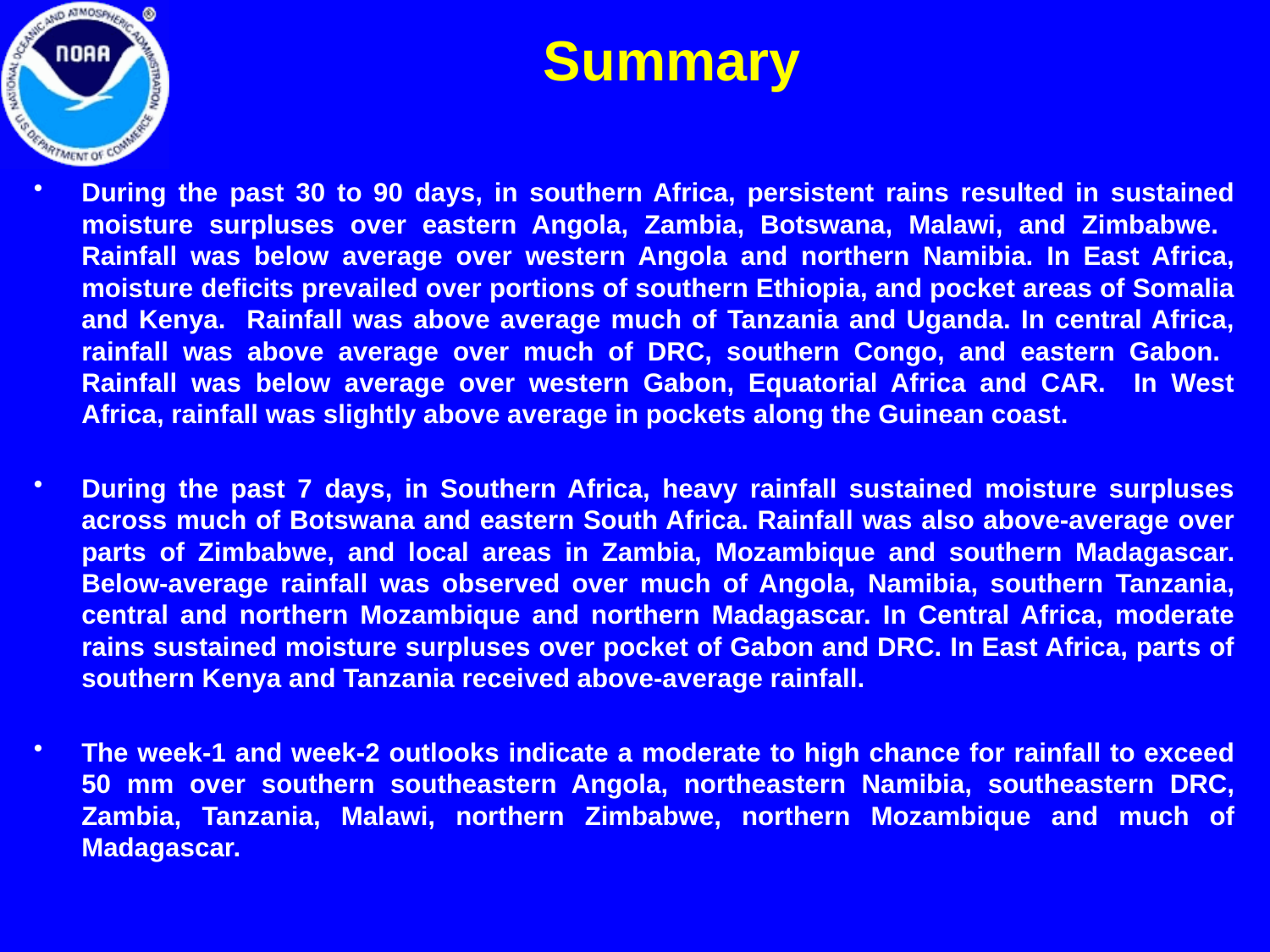

Summary
During the past 30 to 90 days, in southern Africa, persistent rains resulted in sustained moisture surpluses over eastern Angola, Zambia, Botswana, Malawi, and Zimbabwe.  Rainfall was below average over western Angola and northern Namibia. In East Africa, moisture deficits prevailed over portions of southern Ethiopia, and pocket areas of Somalia and Kenya.  Rainfall was above average much of Tanzania and Uganda. In central Africa, rainfall was above average over much of DRC, southern Congo, and eastern Gabon.  Rainfall was below average over western Gabon, Equatorial Africa and CAR.  In West Africa, rainfall was slightly above average in pockets along the Guinean coast.

During the past 7 days, in Southern Africa, heavy rainfall sustained moisture surpluses across much of Botswana and eastern South Africa. Rainfall was also above-average over parts of Zimbabwe, and local areas in Zambia, Mozambique and southern Madagascar. Below-average rainfall was observed over much of Angola, Namibia, southern Tanzania, central and northern Mozambique and northern Madagascar. In Central Africa, moderate rains sustained moisture surpluses over pocket of Gabon and DRC. In East Africa, parts of southern Kenya and Tanzania received above-average rainfall.

The week-1 and week-2 outlooks indicate a moderate to high chance for rainfall to exceed 50 mm over southern southeastern Angola, northeastern Namibia, southeastern DRC, Zambia, Tanzania, Malawi, northern Zimbabwe, northern Mozambique and much of Madagascar.